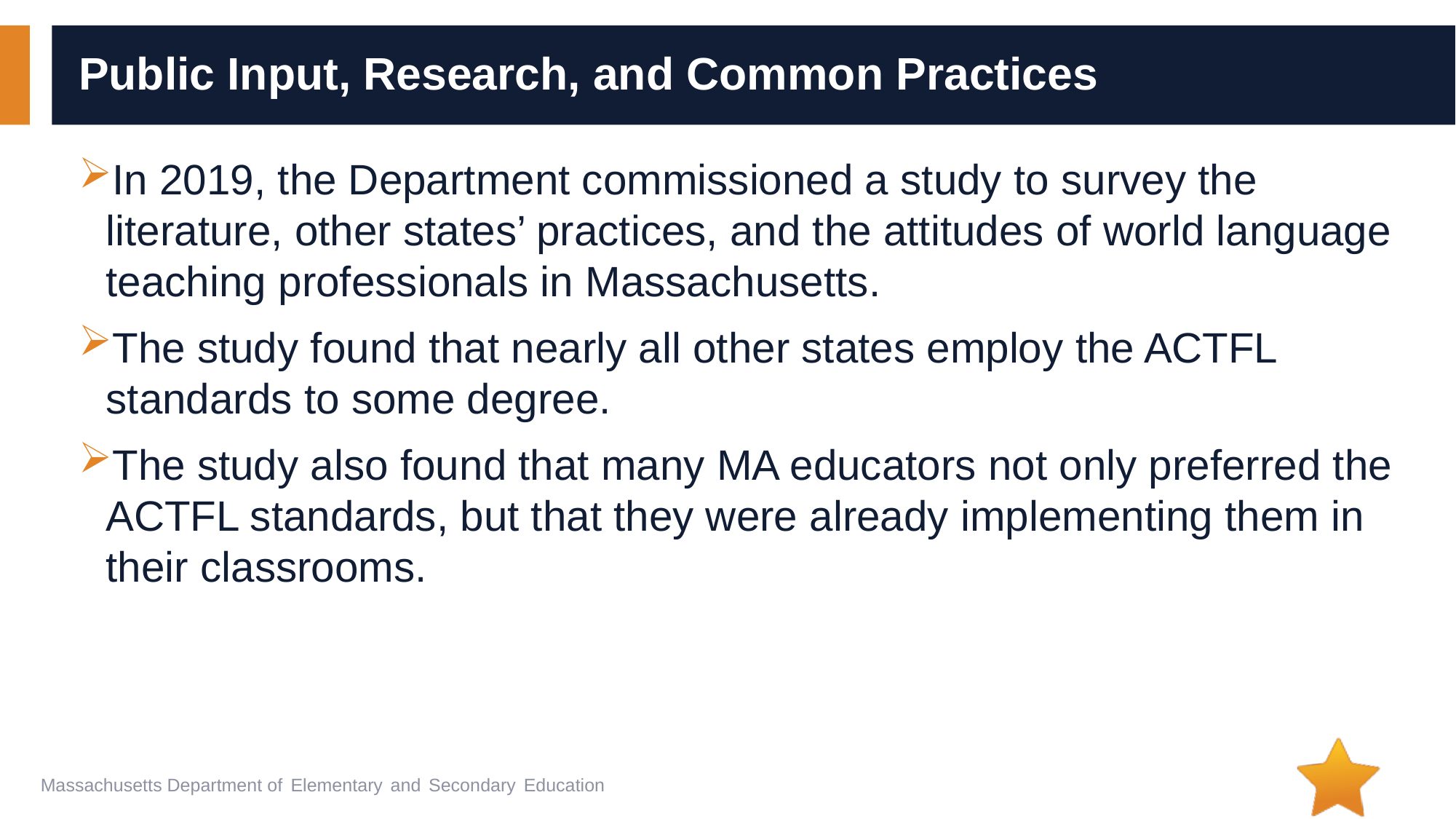

# Public Input, Research, and Common Practices
In 2019, the Department commissioned a study to survey the literature, other states’ practices, and the attitudes of world language teaching professionals in Massachusetts.
The study found that nearly all other states employ the ACTFL standards to some degree.
The study also found that many MA educators not only preferred the ACTFL standards, but that they were already implementing them in their classrooms.